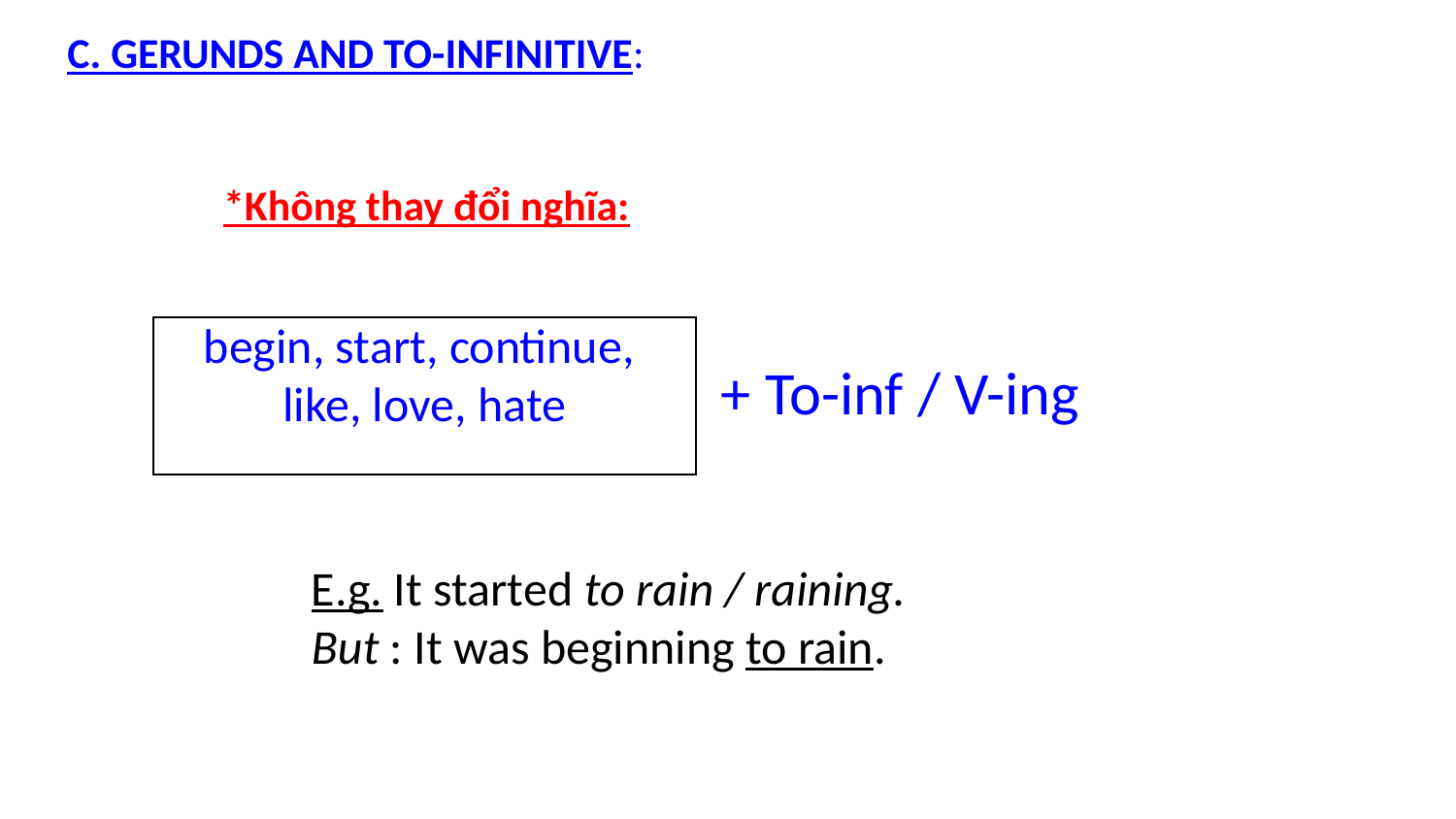

C. GERUNDS AND TO-INFINITIVE:
*Không thay đổi nghĩa:
| begin, start, continue, like, love, hate |
| --- |
+ To-inf / V-ing

E.g. It started to rain / raining.
But : It was beginning to rain.